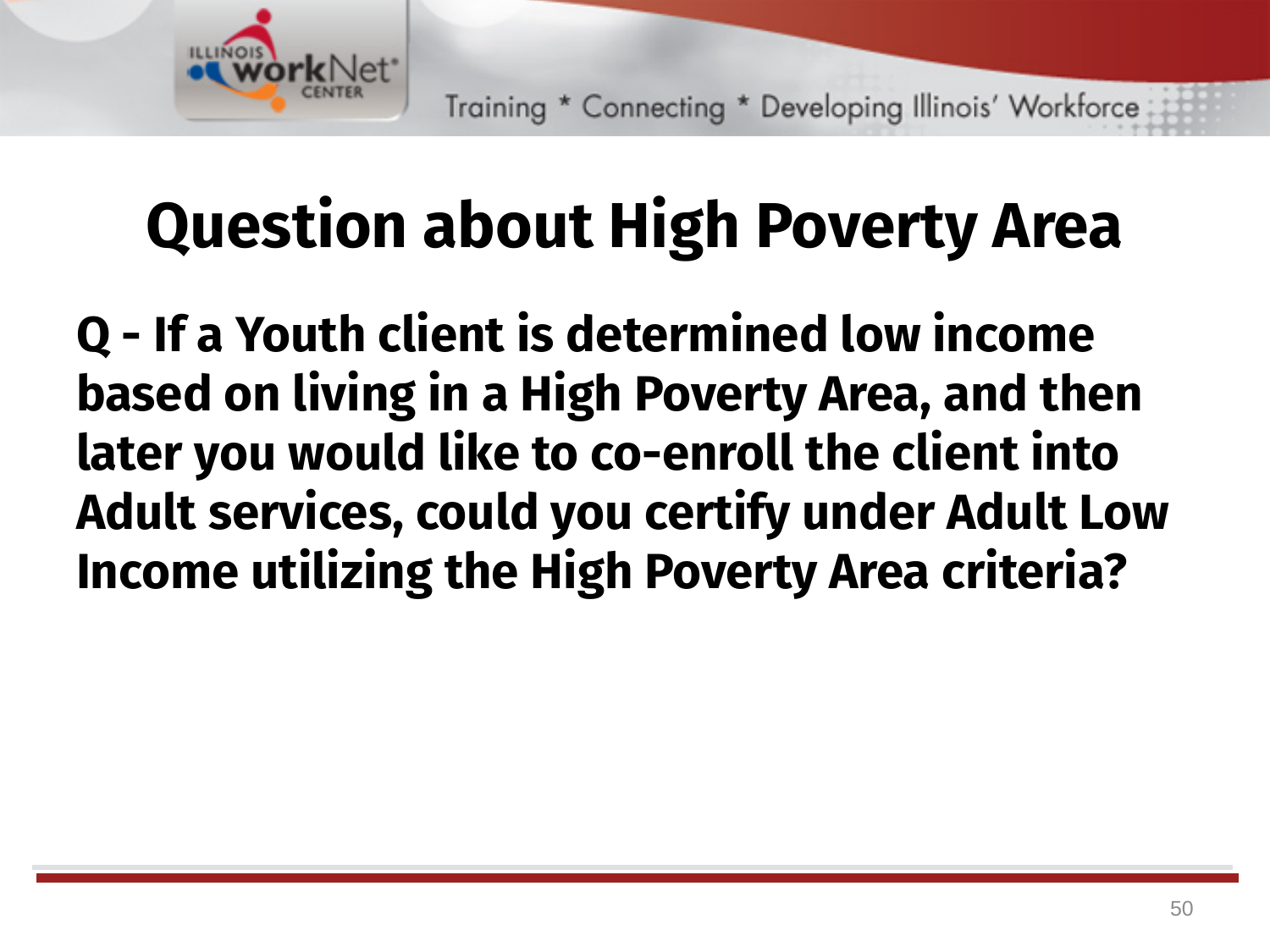

# Question about High Poverty Area
Q - If a Youth client is determined low income based on living in a High Poverty Area, and then later you would like to co-enroll the client into Adult services, could you certify under Adult Low Income utilizing the High Poverty Area criteria?
50